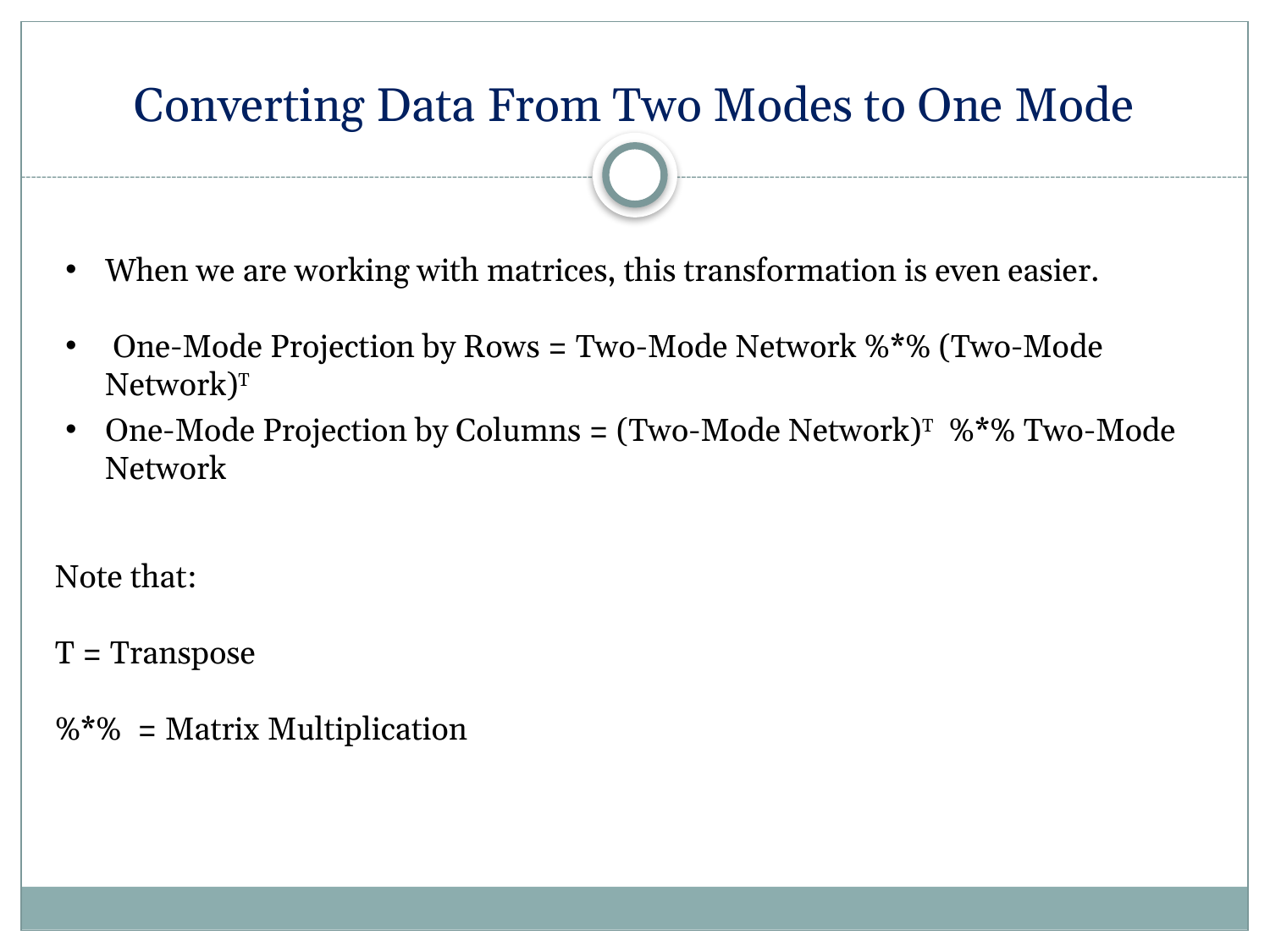

# Converting Data From Two Modes to One Mode
When we are working with matrices, this transformation is even easier.

 One-Mode Projection by Rows = Two-Mode Network %*% (Two-Mode Network)T

One-Mode Projection by Columns = (Two-Mode Network)T  %*% Two-Mode Network
Note that:

T = Transpose

%*%  = Matrix Multiplication